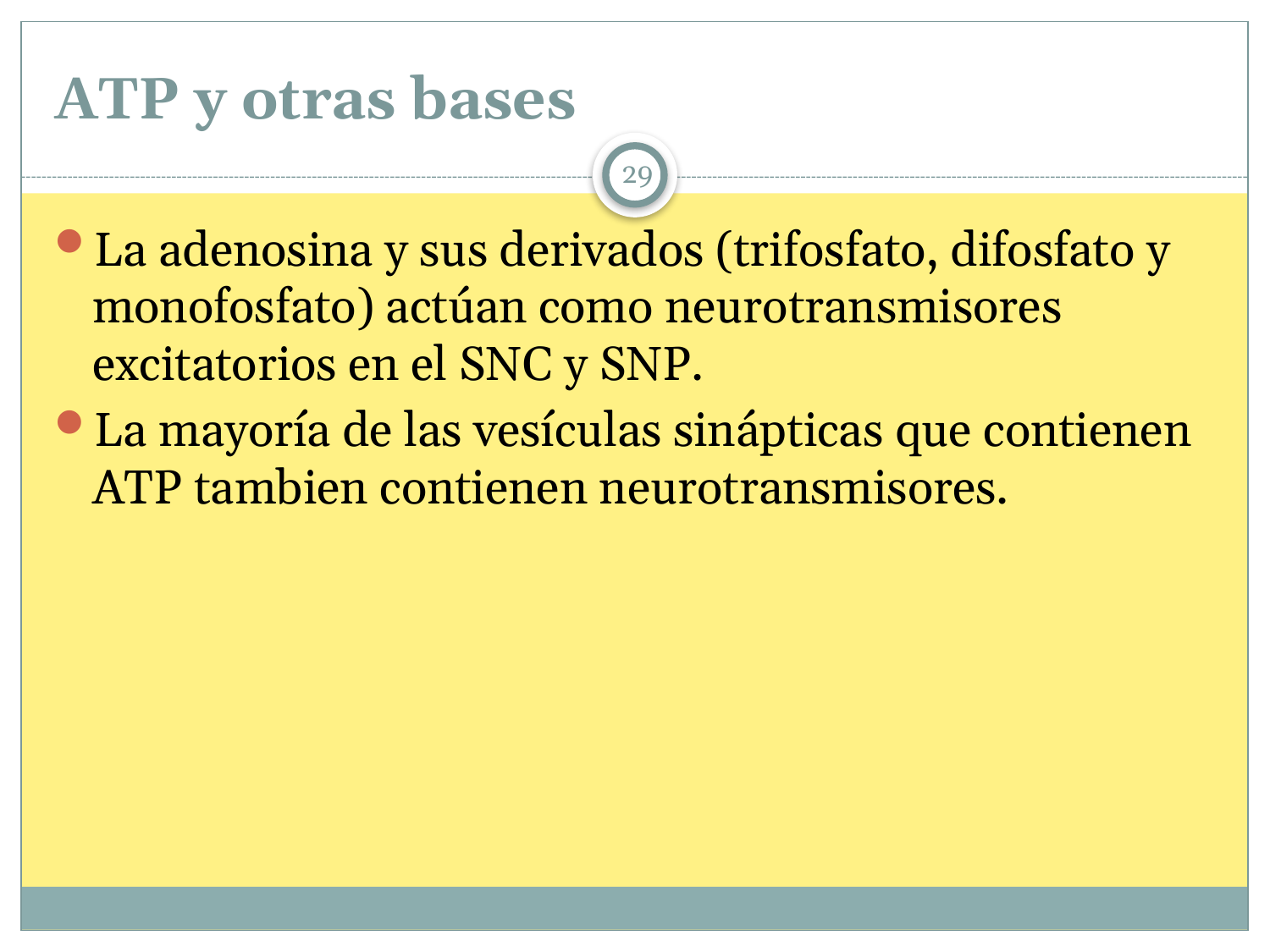

# ATP y otras bases
29
La adenosina y sus derivados (trifosfato, difosfato y monofosfato) actúan como neurotransmisores excitatorios en el SNC y SNP.
La mayoría de las vesículas sinápticas que contienen ATP tambien contienen neurotransmisores.